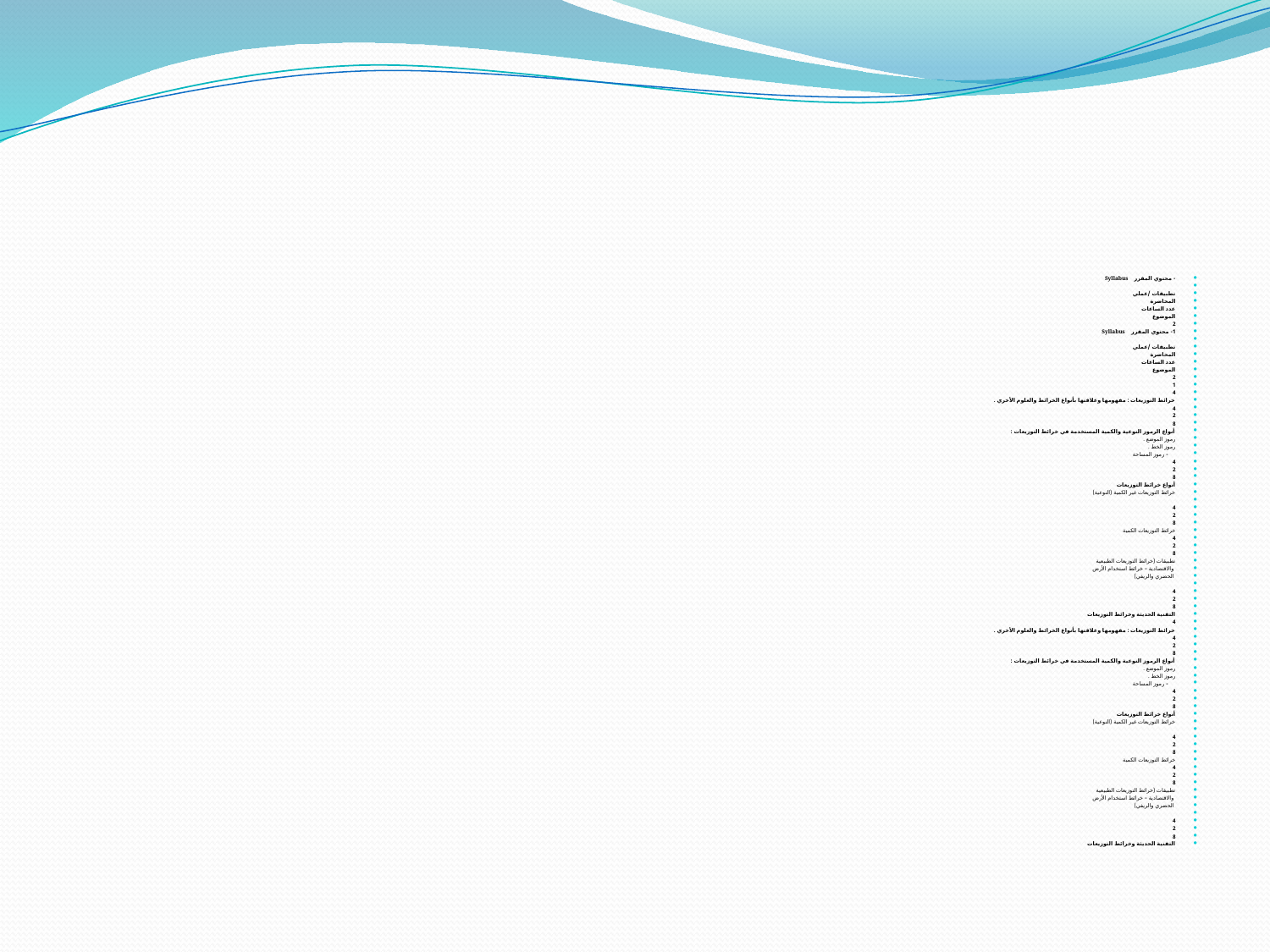

#
- محتوي المقرر    Syllabus

تطبيقات /عملي
المحاضرة
عدد الساعات
الموضوع
2
1- محتوي المقرر    Syllabus

تطبيقات /عملي
المحاضرة
عدد الساعات
الموضوع
2
1
4
خرائط التوزيعات : مفهومها وعلاقتها بأنواع الخرائط والعلوم الأخري .
4
2
8
أنواع الرموز النوعية والكمية المستخدمة في خرائط التوزيعات :
رموز الموضع .
رموز الخط .
     - رموز المساحة
4
2
8
أنواع خرائط التوزيعات
خرائط التوزيعات غير الكمية (النوعية)

4
2
8
خرائط التوزيعات الكمية
4
2
8
تطبيقات (خرائط التوزيعات الطبيعية
 والاقتصادية – خرائط استخدام الأرض
 الحضري والريفي)

4
2
8
التقنية الحديثة وخرائط التوزيعات
4
خرائط التوزيعات : مفهومها وعلاقتها بأنواع الخرائط والعلوم الأخري .
4
2
8
أنواع الرموز النوعية والكمية المستخدمة في خرائط التوزيعات :
رموز الموضع .
رموز الخط .
     - رموز المساحة
4
2
8
أنواع خرائط التوزيعات
خرائط التوزيعات غير الكمية (النوعية)

4
2
8
خرائط التوزيعات الكمية
4
2
8
تطبيقات (خرائط التوزيعات الطبيعية
 والاقتصادية – خرائط استخدام الأرض
 الحضري والريفي)

4
2
8
التقنية الحديثة وخرائط التوزيعات